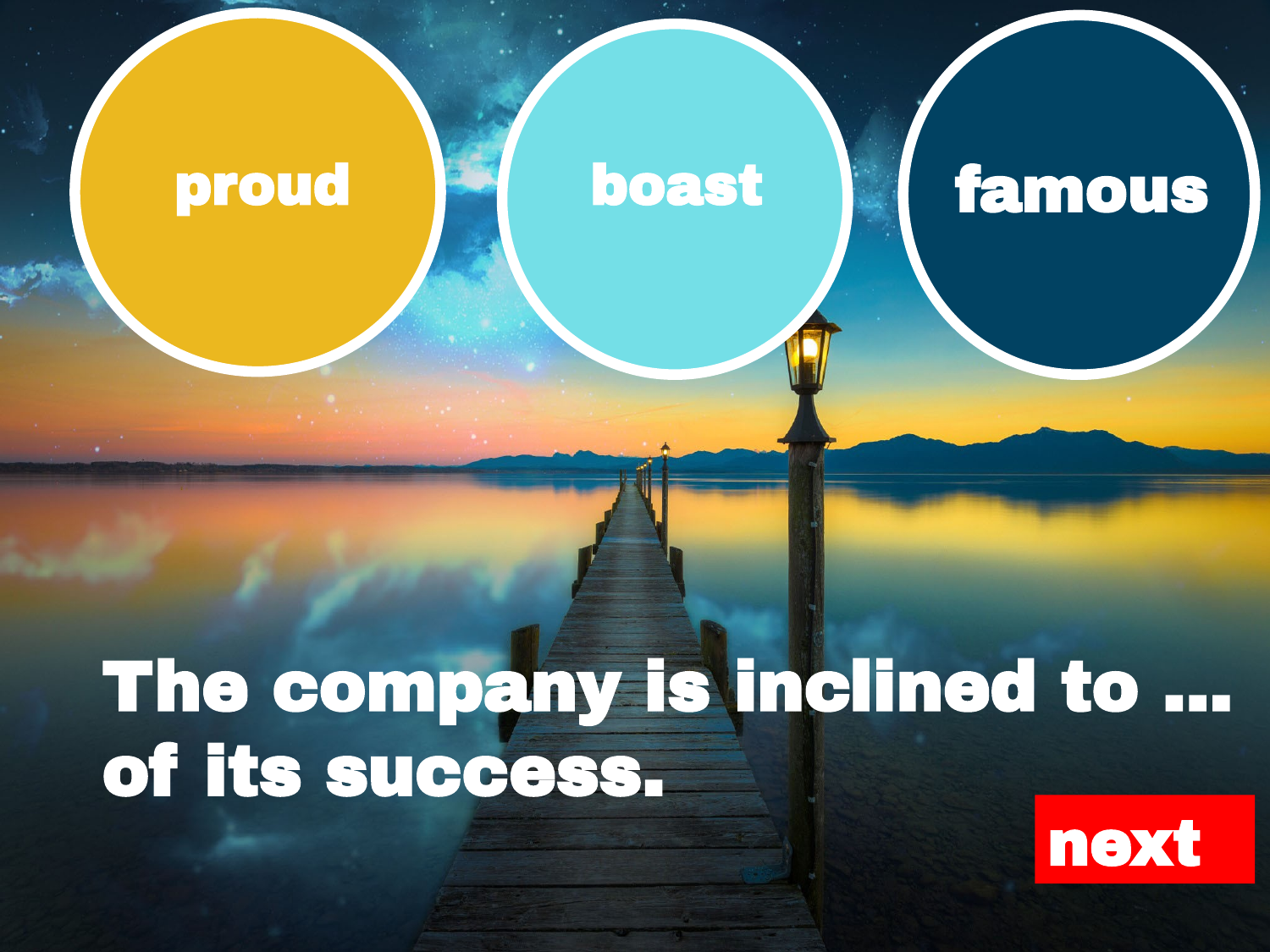

proud

famous

boast
The company is inclined to … of its success.
next